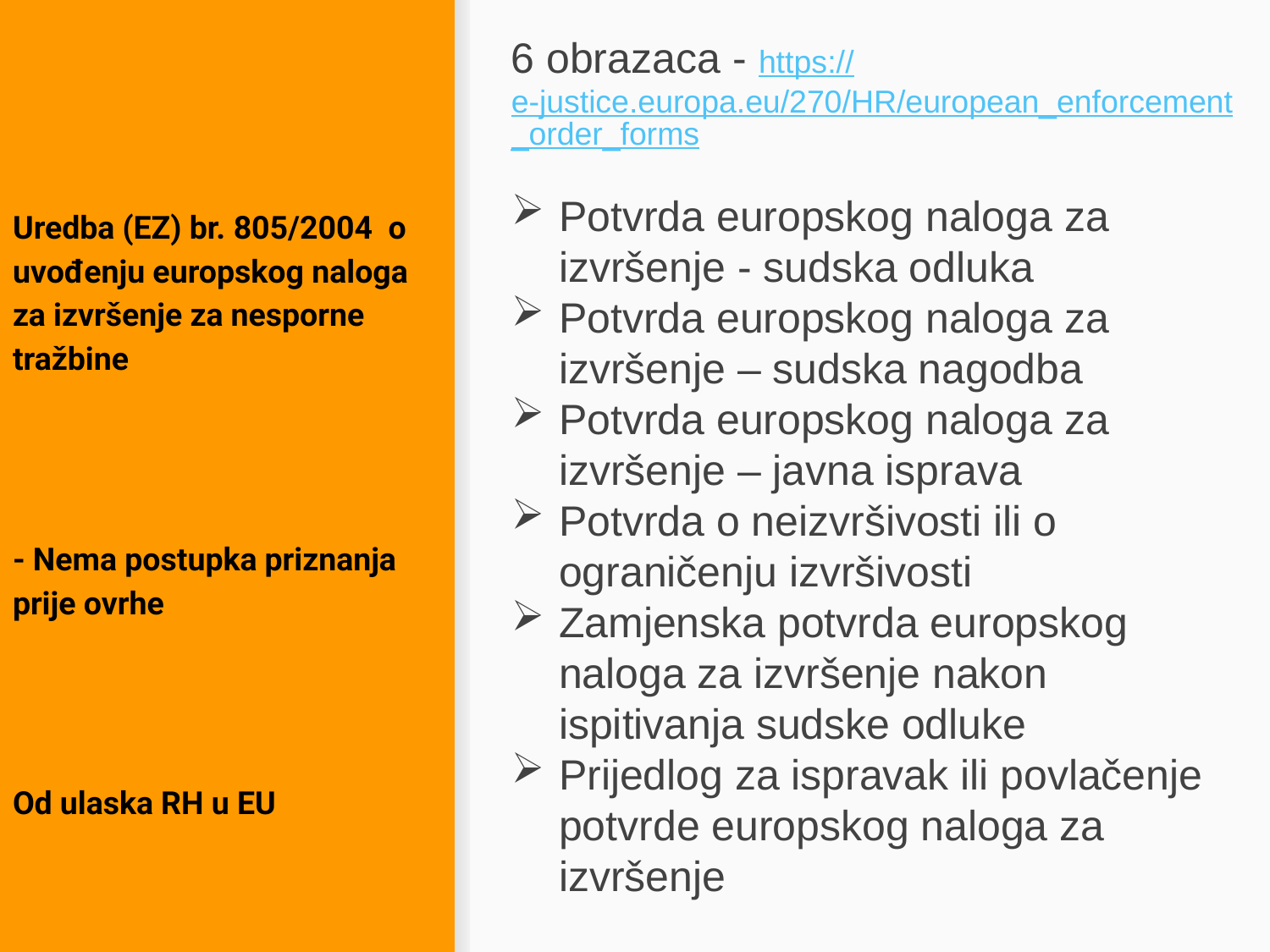

6 obrazaca - https://e-justice.europa.eu/270/HR/european_enforcement_order_forms

Potvrda europskog naloga za izvršenje - sudska odluka
Potvrda europskog naloga za izvršenje – sudska nagodba
Potvrda europskog naloga za izvršenje – javna isprava
Potvrda o neizvršivosti ili o ograničenju izvršivosti
Zamjenska potvrda europskog naloga za izvršenje nakon ispitivanja sudske odluke
Prijedlog za ispravak ili povlačenje potvrde europskog naloga za izvršenje

#
Uredba (EZ) br. 805/2004  o uvođenju europskog naloga za izvršenje za nesporne tražbine

- Nema postupka priznanja prije ovrhe

Od ulaska RH u EU